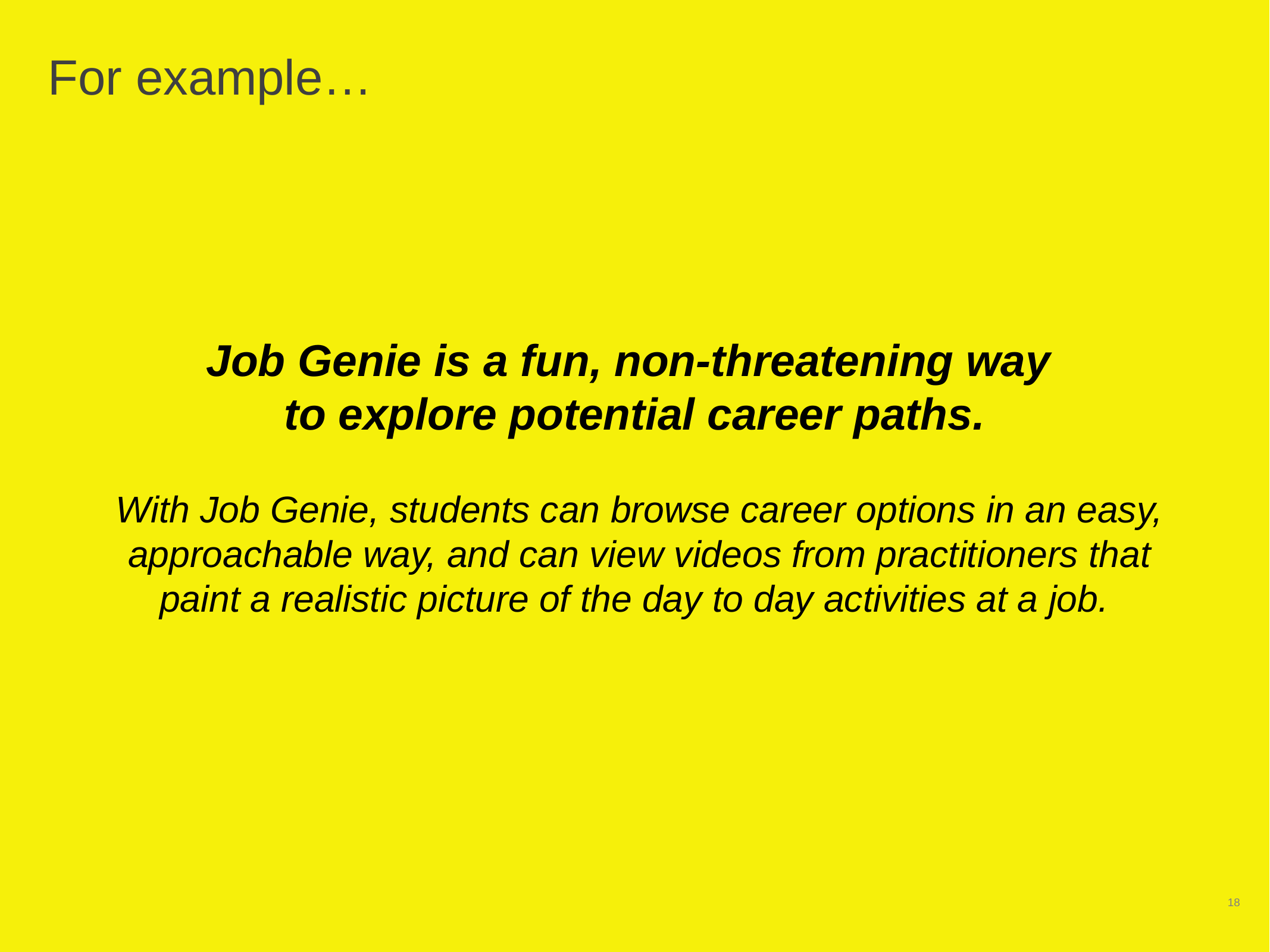

For example…
Job Genie is a fun, non-threatening way
to explore potential career paths.
With Job Genie, students can browse career options in an easy, approachable way, and can view videos from practitioners that paint a realistic picture of the day to day activities at a job.
18